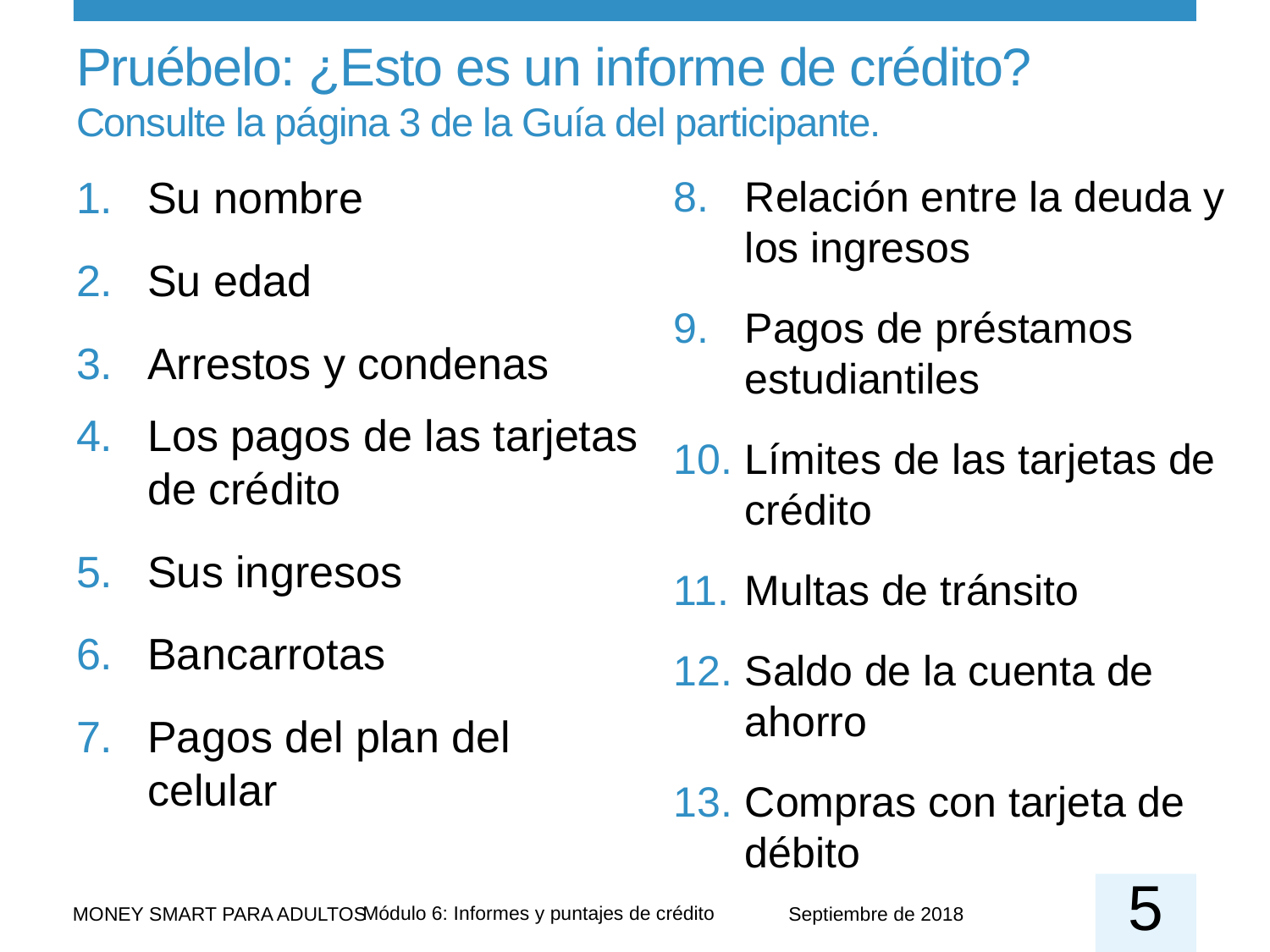

# Pruébelo: ¿Esto es un informe de crédito? Consulte la página 3 de la Guía del participante.
Su nombre
Su edad
Arrestos y condenas
Los pagos de las tarjetas de crédito
Sus ingresos
Bancarrotas
Pagos del plan del celular
Relación entre la deuda y los ingresos
Pagos de préstamos estudiantiles
Límites de las tarjetas de crédito
Multas de tránsito
Saldo de la cuenta de ahorro
Compras con tarjeta de débito
5